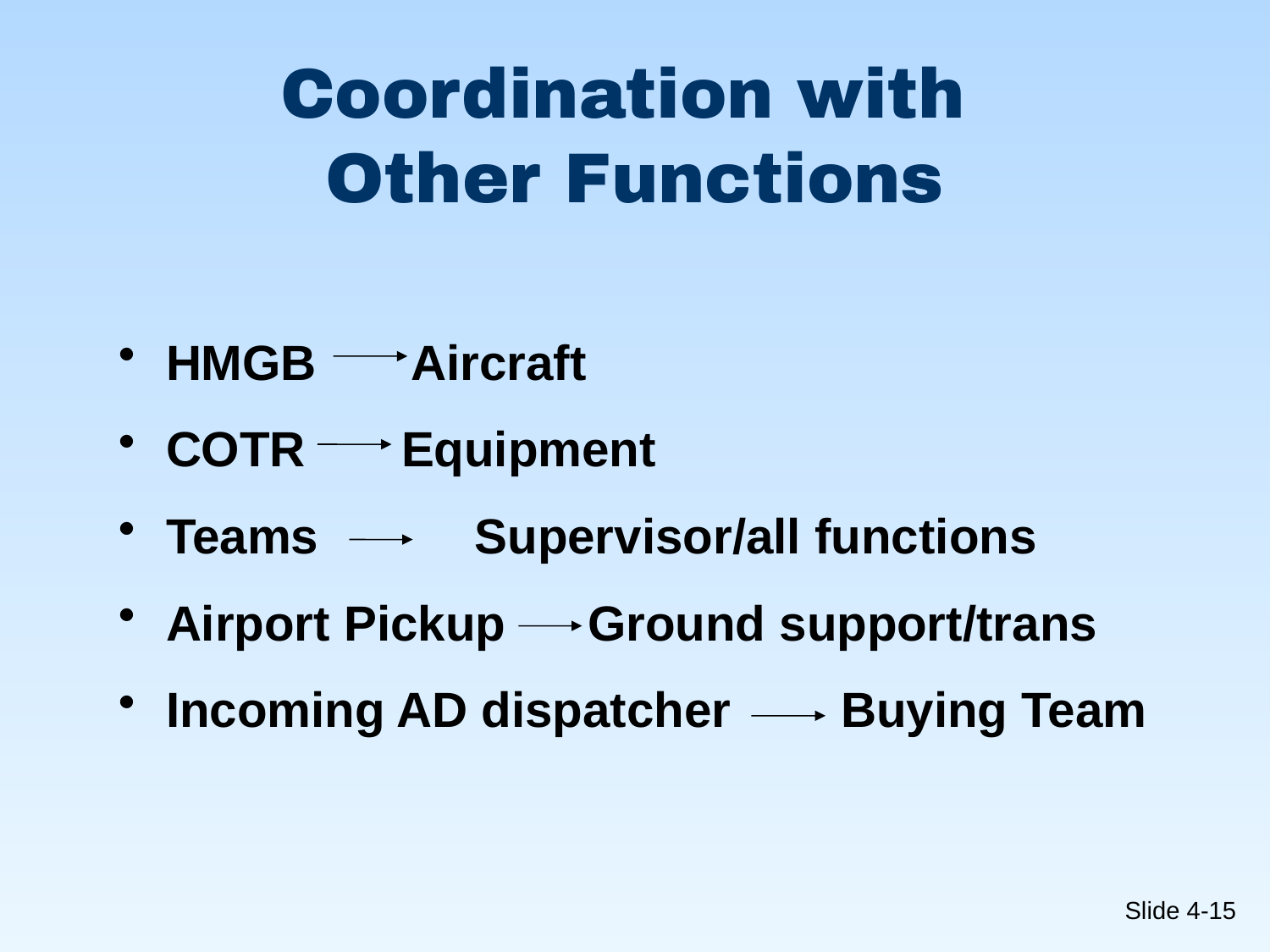

# Coordination with Other Functions
HMGB       Aircraft
COTR       Equipment
Teams	    Supervisor/all functions
Airport Pickup      Ground support/trans
Incoming AD dispatcher        Buying Team